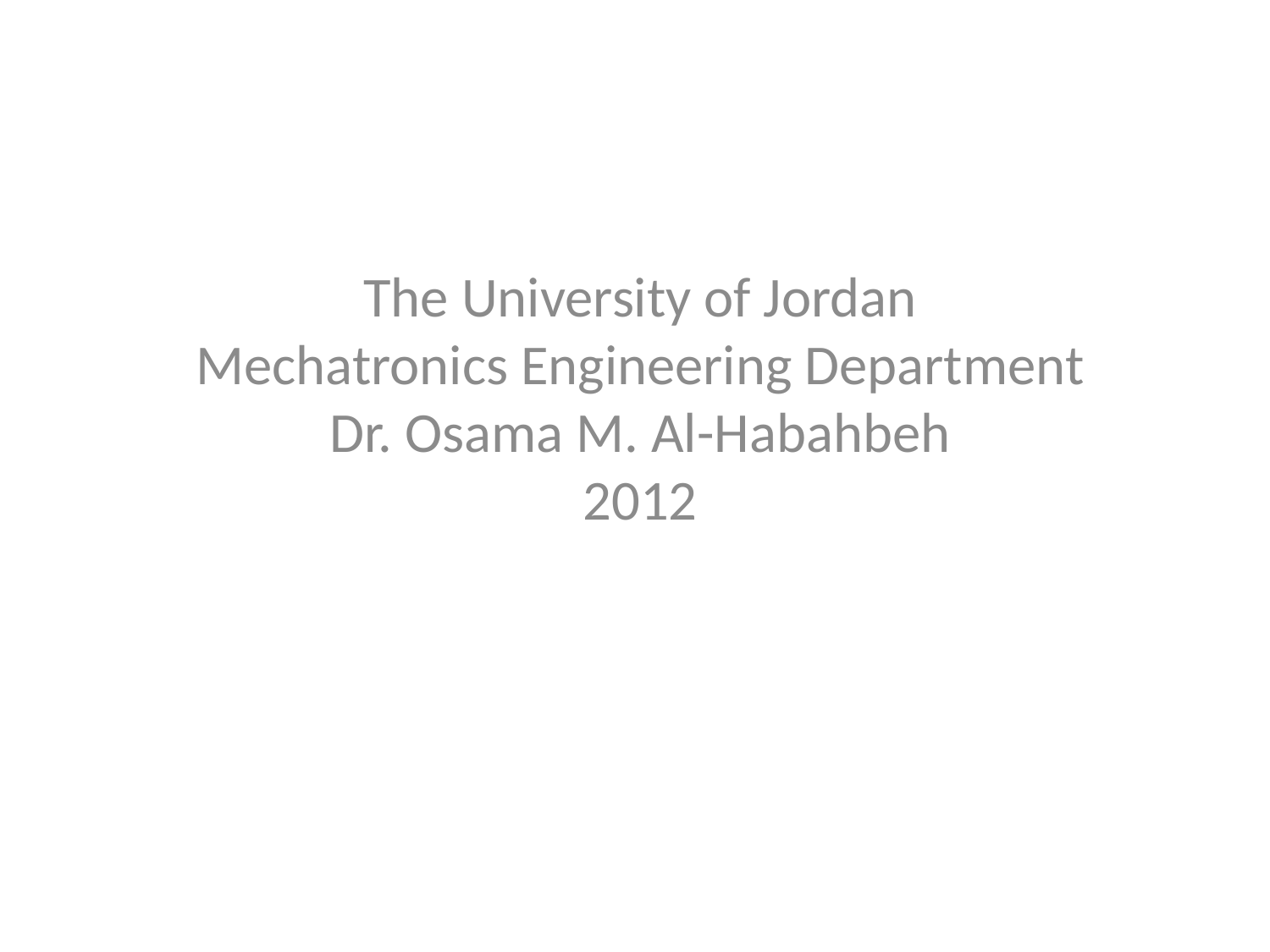

The University of Jordan
Mechatronics Engineering Department
Dr. Osama M. Al-Habahbeh
2012